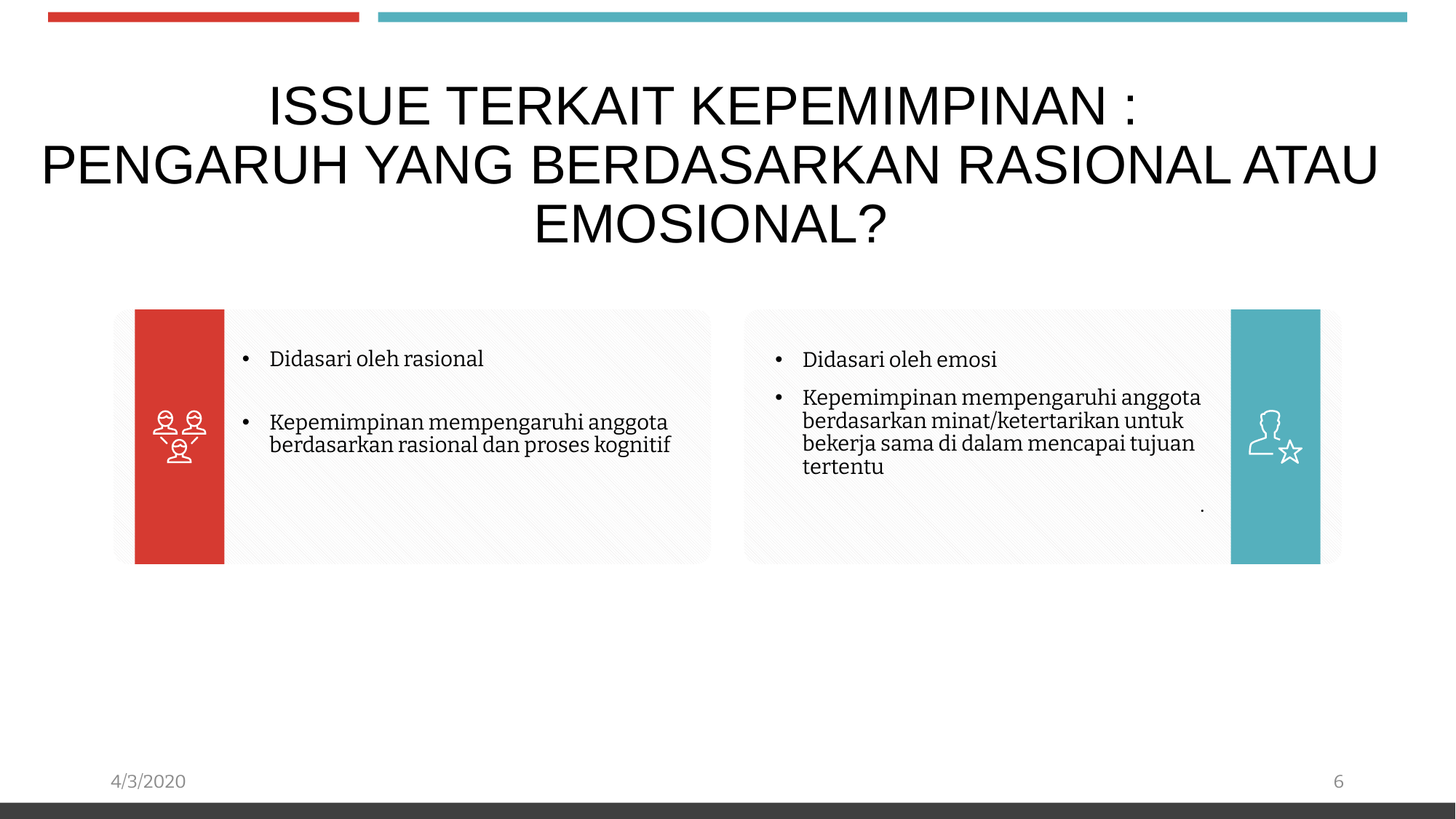

ISSUE TERKAIT KEPEMIMPINAN :
PENGARUH YANG BERDASARKAN RASIONAL ATAU EMOSIONAL?

Didasari oleh rasional

Kepemimpinan mempengaruhi anggota berdasarkan rasional dan proses kognitif

Didasari oleh emosi
Kepemimpinan mempengaruhi anggota berdasarkan minat/ketertarikan untuk bekerja sama di dalam mencapai tujuan tertentu
.

4/3/2020
6